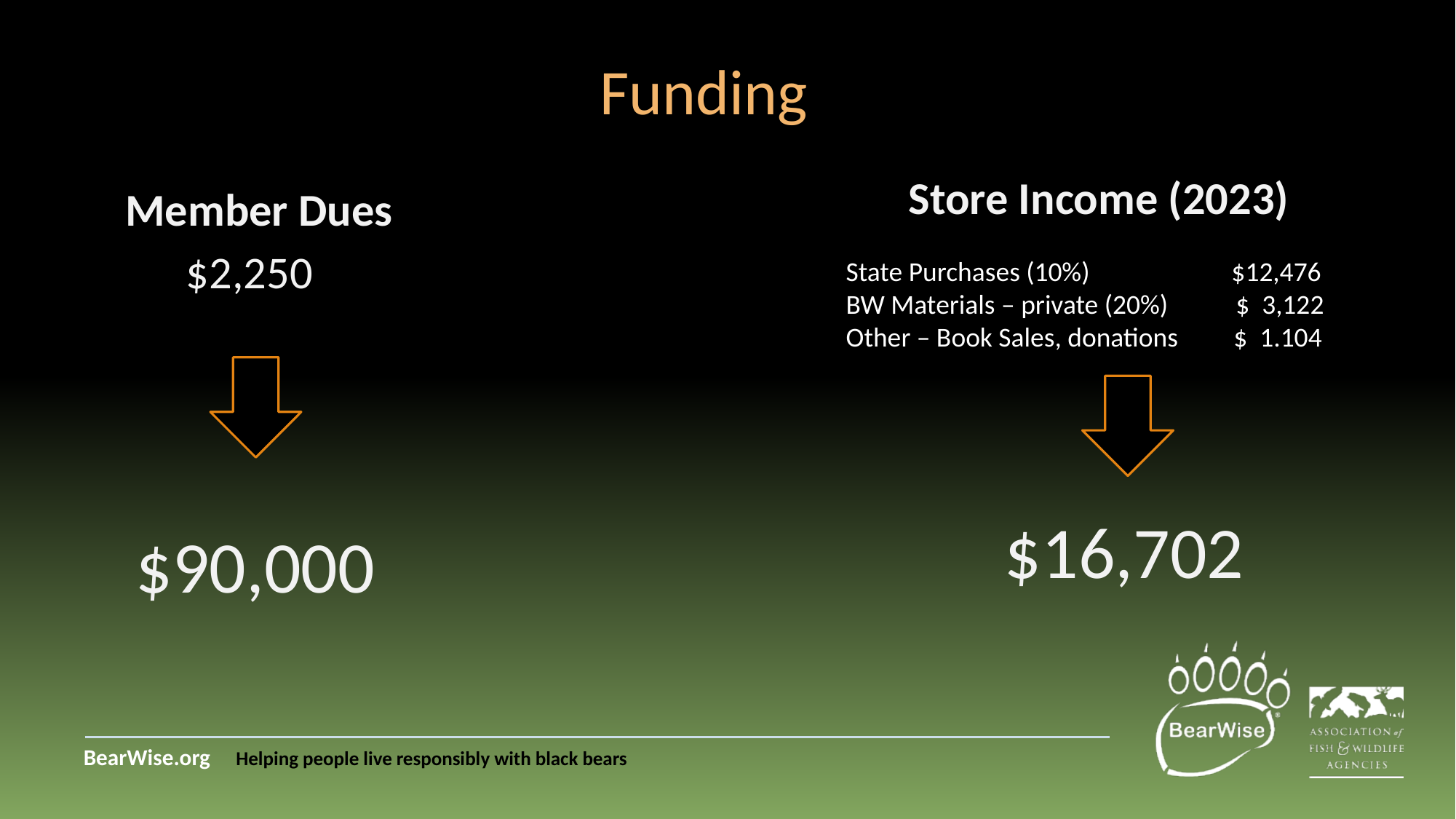

Funding
Store Income (2023)
Member Dues
  $2,250
State Purchases (10%)                       $12,476
BW Materials – private (20%)           $  3,122
Other – Book Sales, donations         $  1.104

  $16,702
  $90,000